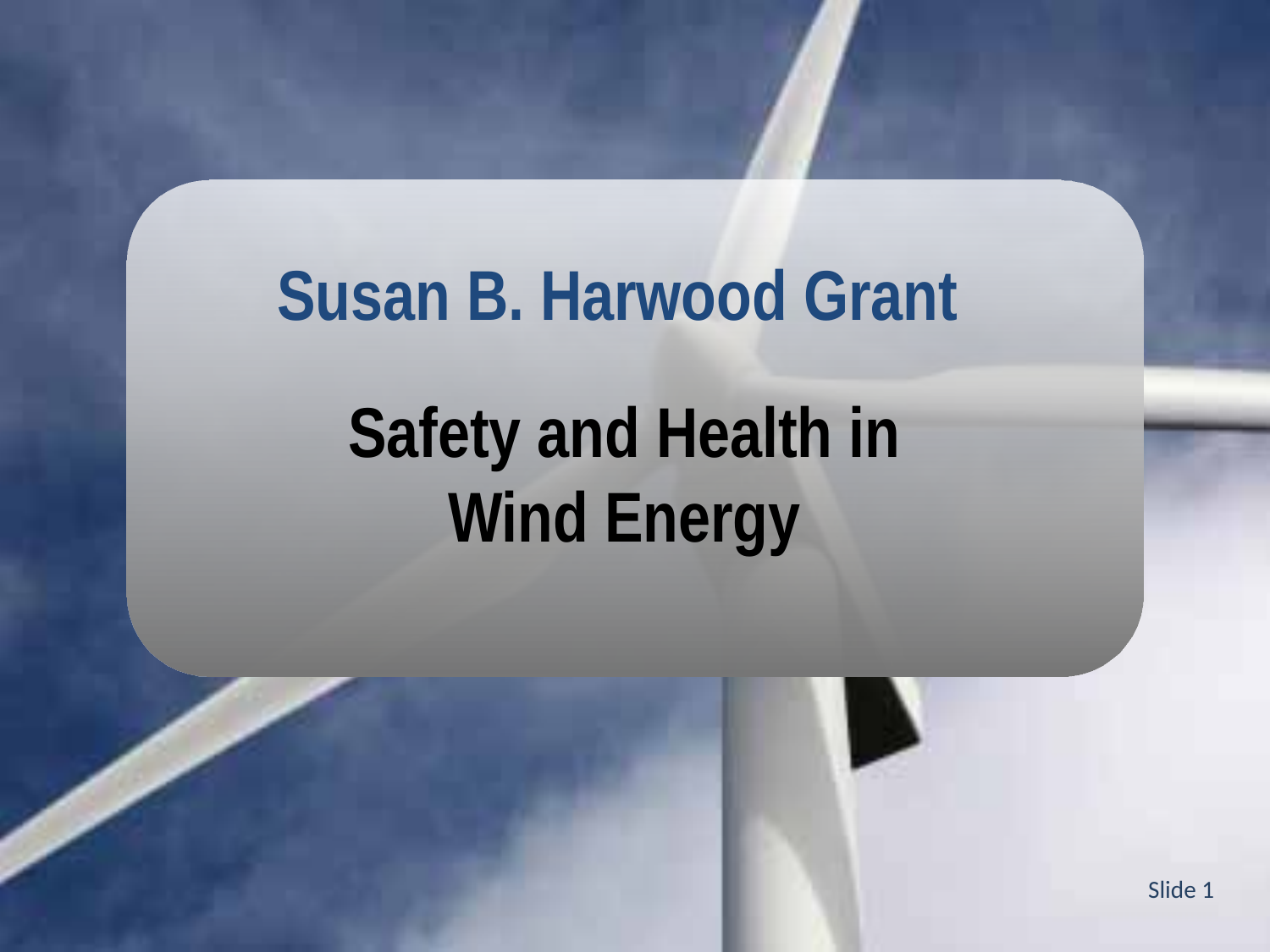

Susan B. Harwood Grant
Safety and Health in Wind Energy